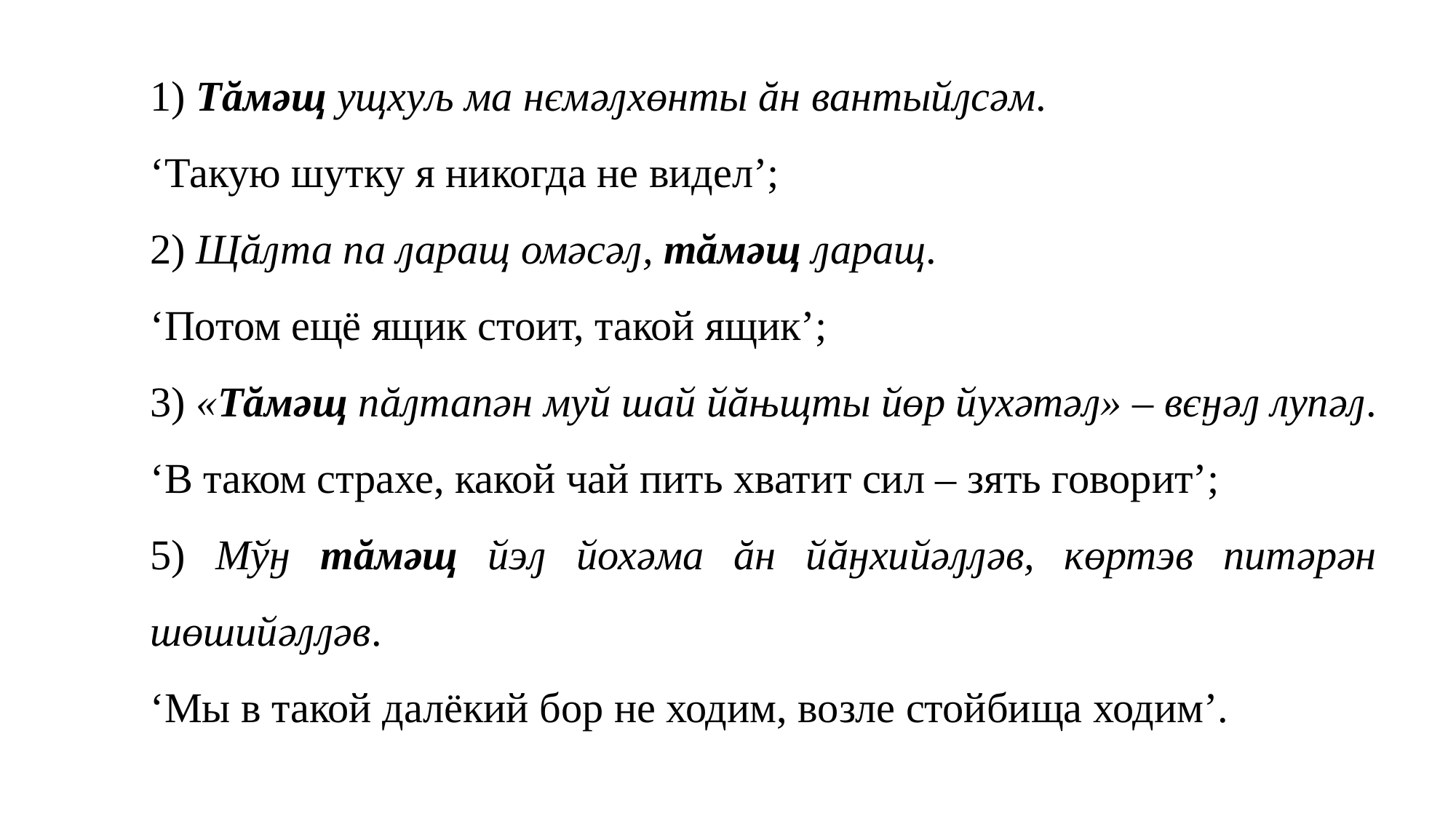

1) Тăмəщ ущхуљ ма нємəԓхɵнты ăн вантыйԓсəм.
‘Такую шутку я никогда не видел’;
2) Щăԓта па ԓаращ омəсəԓ, тăмəщ ԓаращ.
‘Потом ещё ящик стоит, такой ящик’;
3) «Тăмəщ пăԓтапəн муй шай йăњщты йɵр йухəтəԓ» – вєӈəԓ лупəԓ.
‘В таком страхе, какой чай пить хватит сил – зять говорит’;
5) Мўӈ тăмəщ йэԓ йохəма ăн йăӈхийəԓԓəв, кɵртэв питəрəн шɵшийəԓԓəв.
‘Мы в такой далёкий бор не ходим, возле стойбища ходим’.